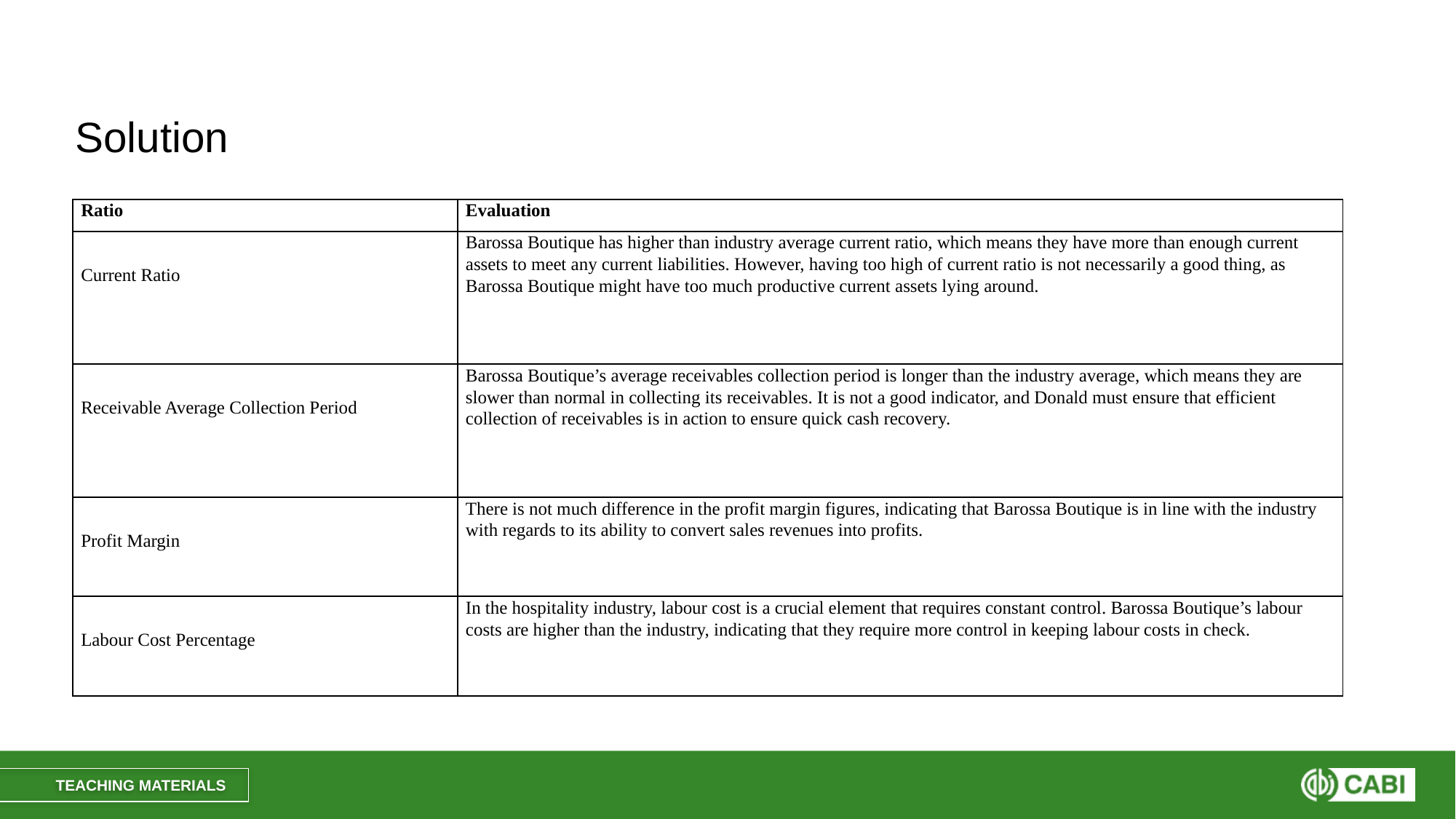

#
Solution

| Ratio | Evaluation |
| --- | --- |
| Current Ratio | Barossa Boutique has higher than industry average current ratio, which means they have more than enough current assets to meet any current liabilities. However, having too high of current ratio is not necessarily a good thing, as Barossa Boutique might have too much productive current assets lying around. |
| Receivable Average Collection Period | Barossa Boutique’s average receivables collection period is longer than the industry average, which means they are slower than normal in collecting its receivables. It is not a good indicator, and Donald must ensure that efficient collection of receivables is in action to ensure quick cash recovery. |
| Profit Margin | There is not much difference in the profit margin figures, indicating that Barossa Boutique is in line with the industry with regards to its ability to convert sales revenues into profits. |
| Labour Cost Percentage | In the hospitality industry, labour cost is a crucial element that requires constant control. Barossa Boutique’s labour costs are higher than the industry, indicating that they require more control in keeping labour costs in check. |